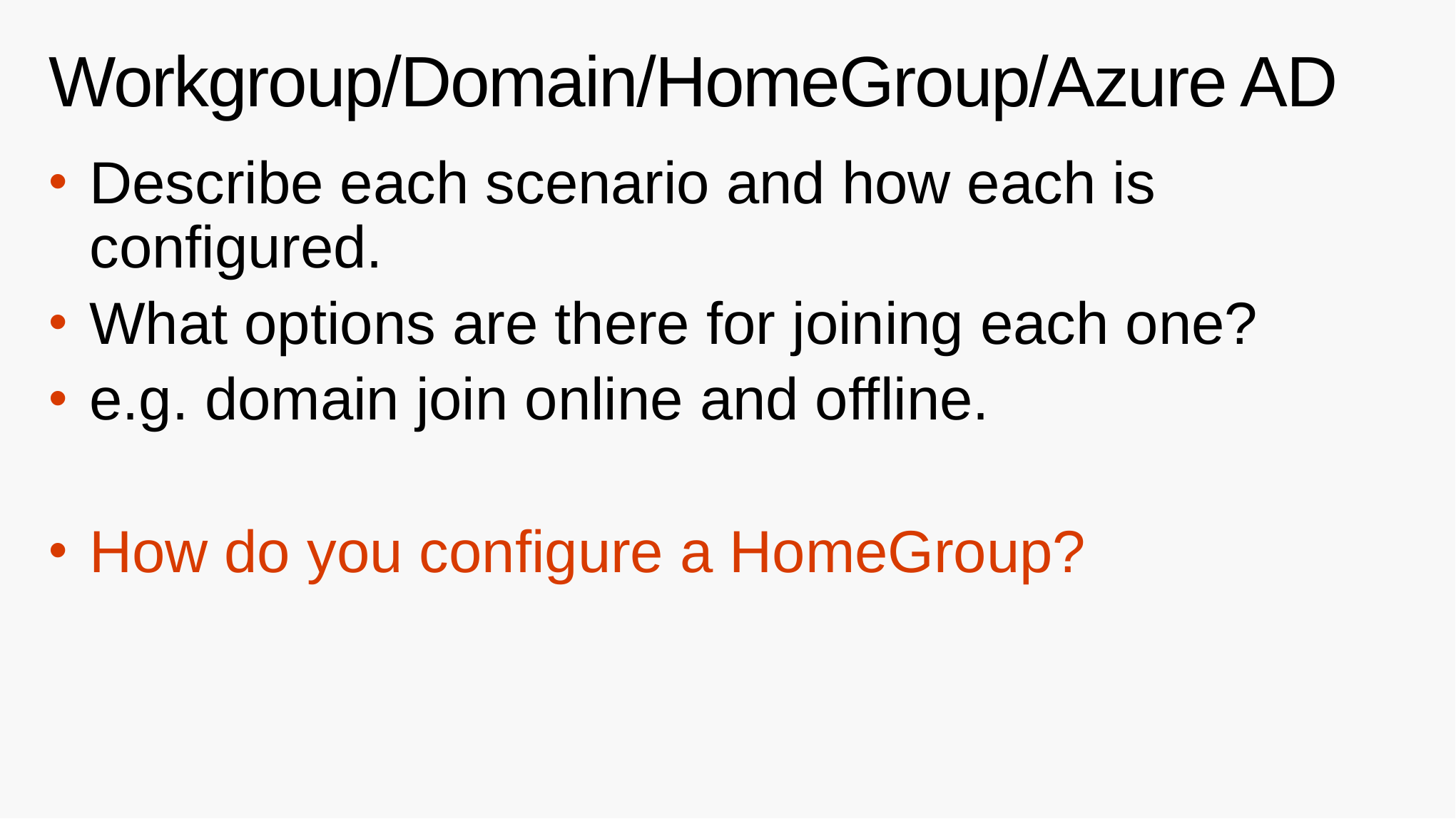

# Workgroup/Domain/HomeGroup/Azure AD
Describe each scenario and how each is configured.
What options are there for joining each one?
e.g. domain join online and offline.

How do you configure a HomeGroup?